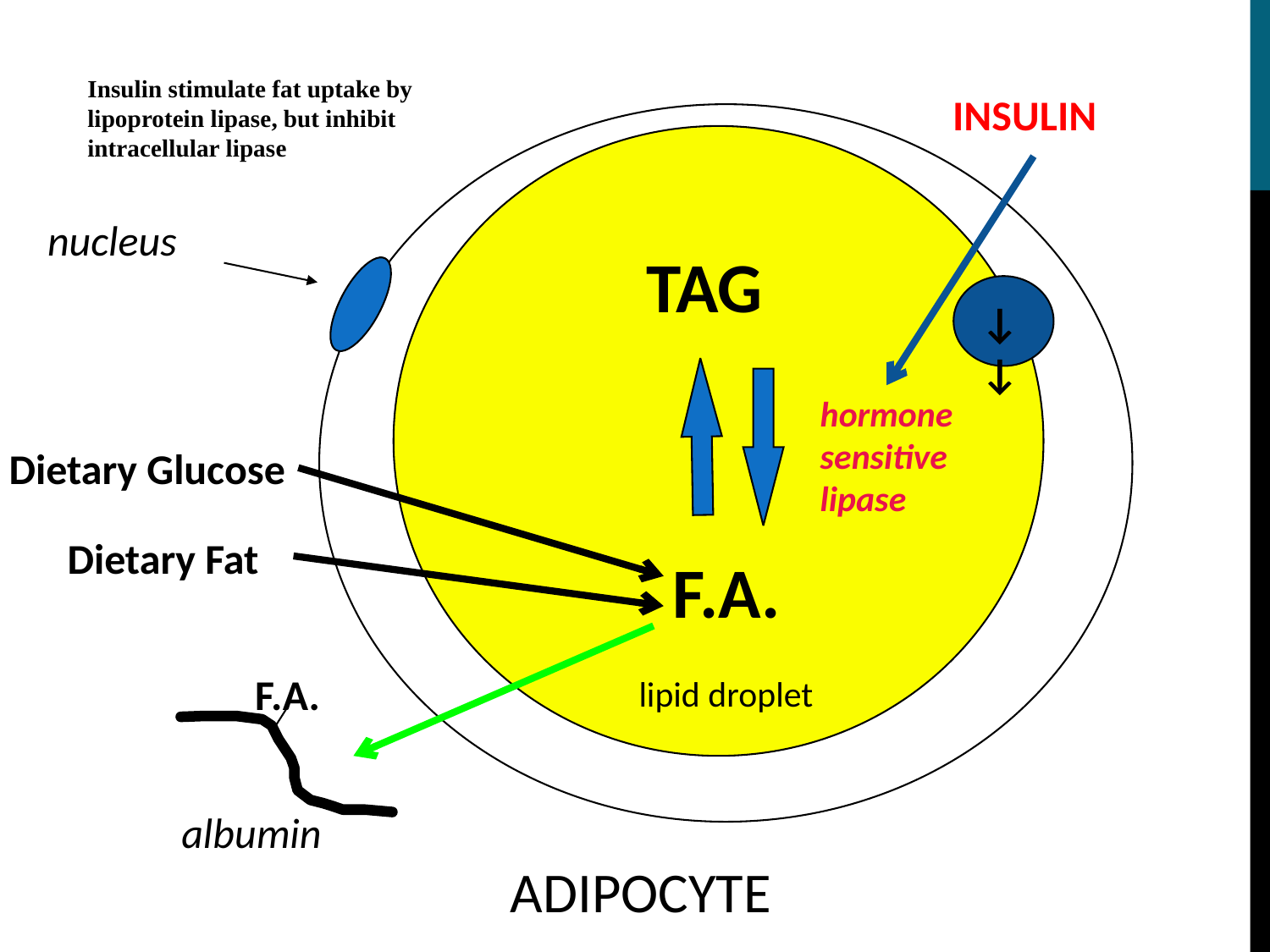

Insulin stimulate fat uptake by lipoprotein lipase, but inhibit intracellular lipase
INSULIN

nucleus
TAG

↓↓

hormone
sensitive
lipase

Dietary Glucose
Dietary Fat
F.A.
F.A.

lipid droplet
albumin
ADIPOCYTE